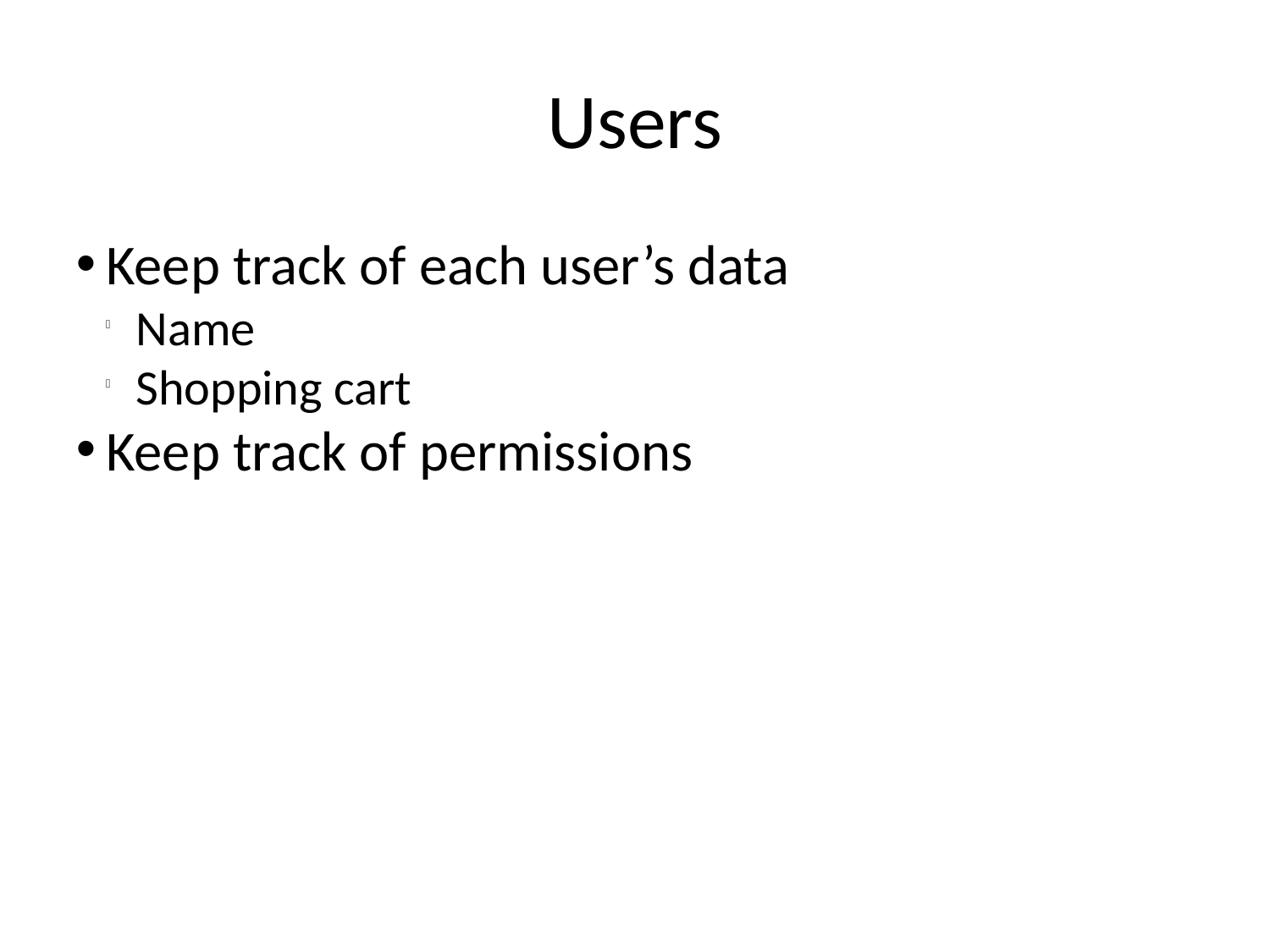

Users
Keep track of each user’s data
Name
Shopping cart
Keep track of permissions